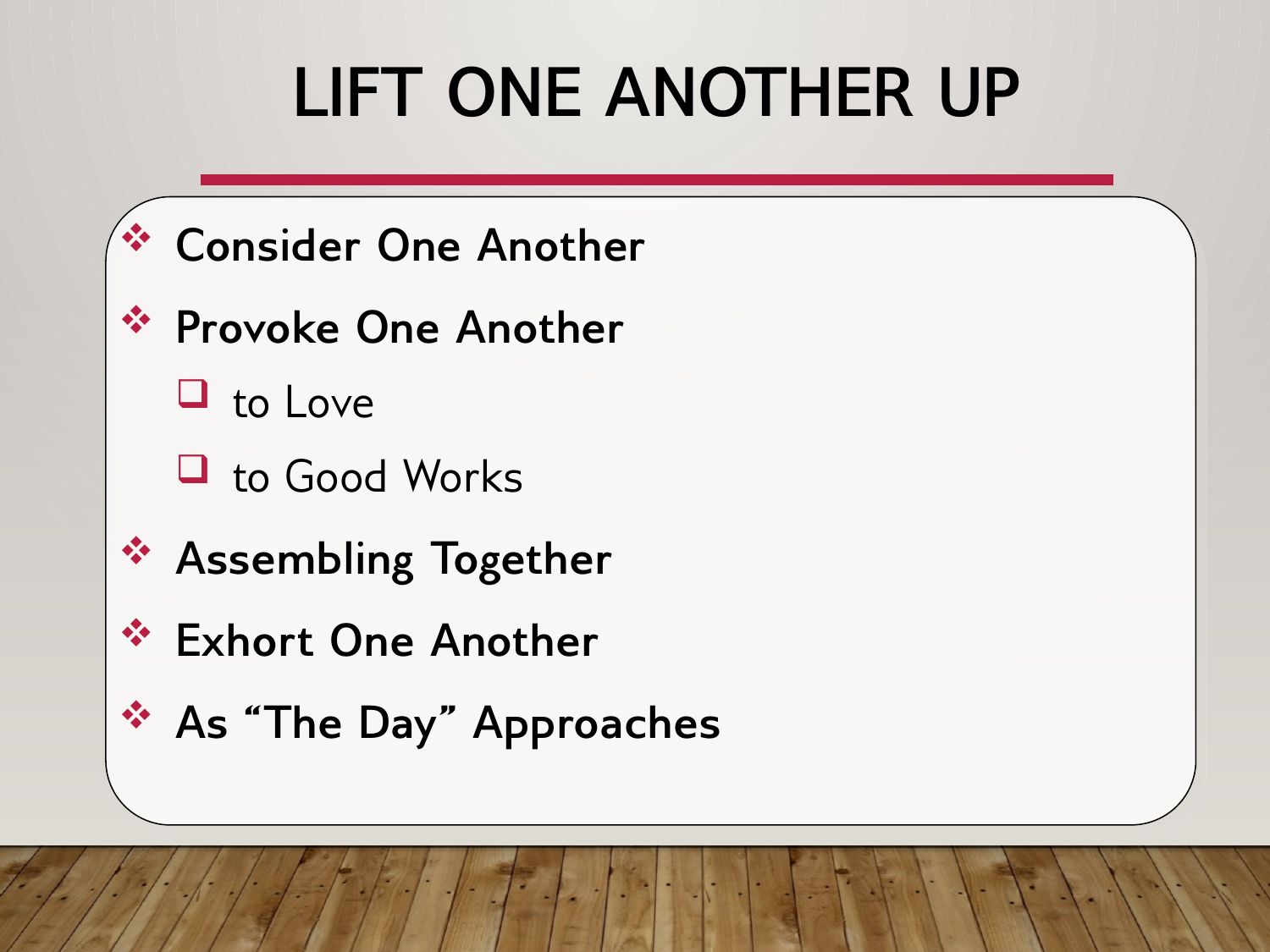

# Lift One Another up
Consider One Another
Provoke One Another
to Love
to Good Works
Assembling Together
Exhort One Another
As “The Day” Approaches